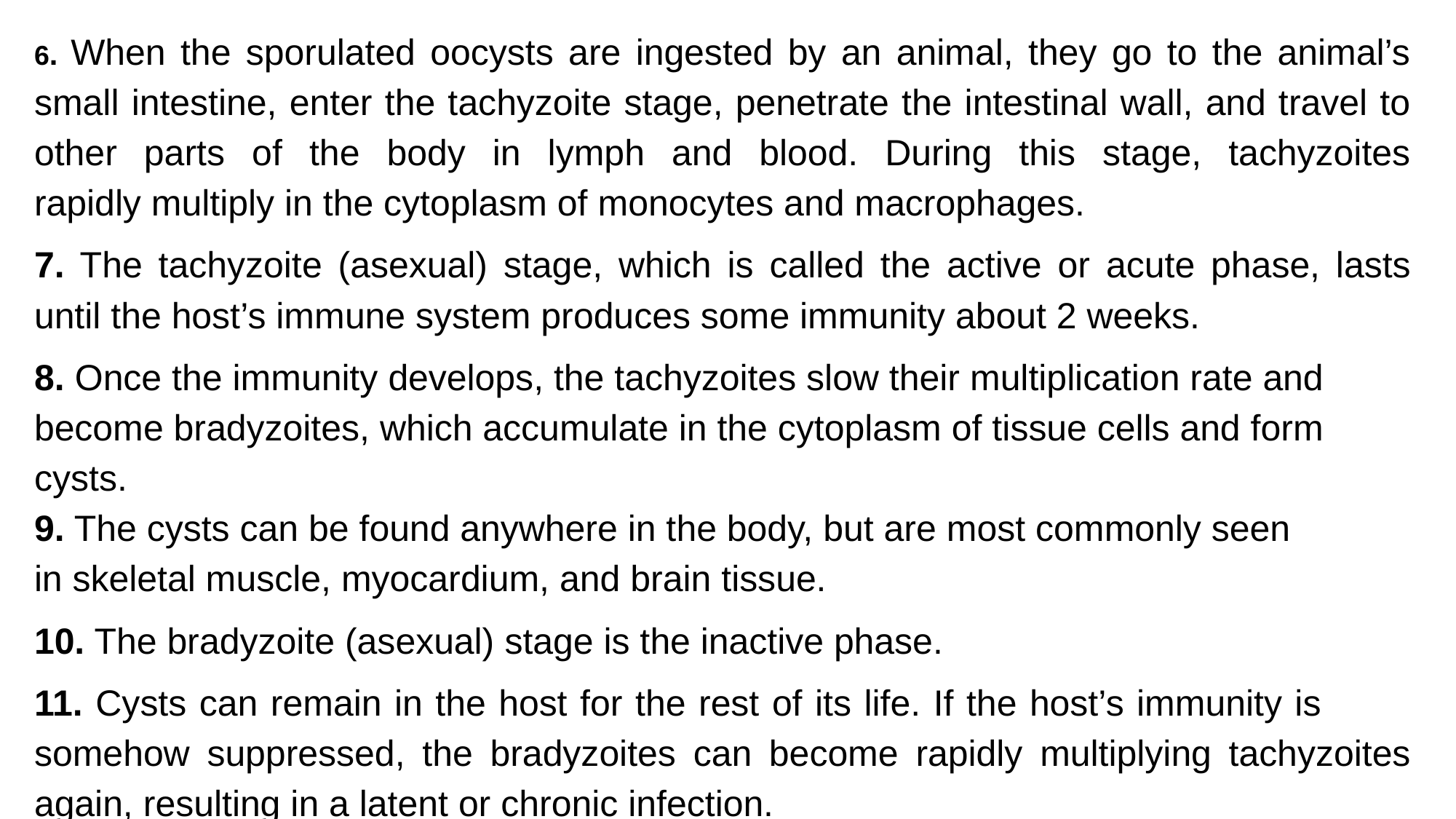

6. When the sporulated oocysts are ingested by an animal, they go to the animal’s small intestine, enter the tachyzoite stage, penetrate the intestinal wall, and travel to other parts of the body in lymph and blood. During this stage, tachyzoites
rapidly multiply in the cytoplasm of monocytes and macrophages.
7. The tachyzoite (asexual) stage, which is called the active or acute phase, lasts until the host’s immune system produces some immunity about 2 weeks.
8. Once the immunity develops, the tachyzoites slow their multiplication rate and become bradyzoites, which accumulate in the cytoplasm of tissue cells and form cysts.
9. The cysts can be found anywhere in the body, but are most commonly seen
in skeletal muscle, myocardium, and brain tissue.
10. The bradyzoite (asexual) stage is the inactive phase.
11. Cysts can remain in the host for the rest of its life. If the host’s immunity is        somehow suppressed, the bradyzoites can become rapidly multiplying tachyzoites again, resulting in a latent or chronic infection.